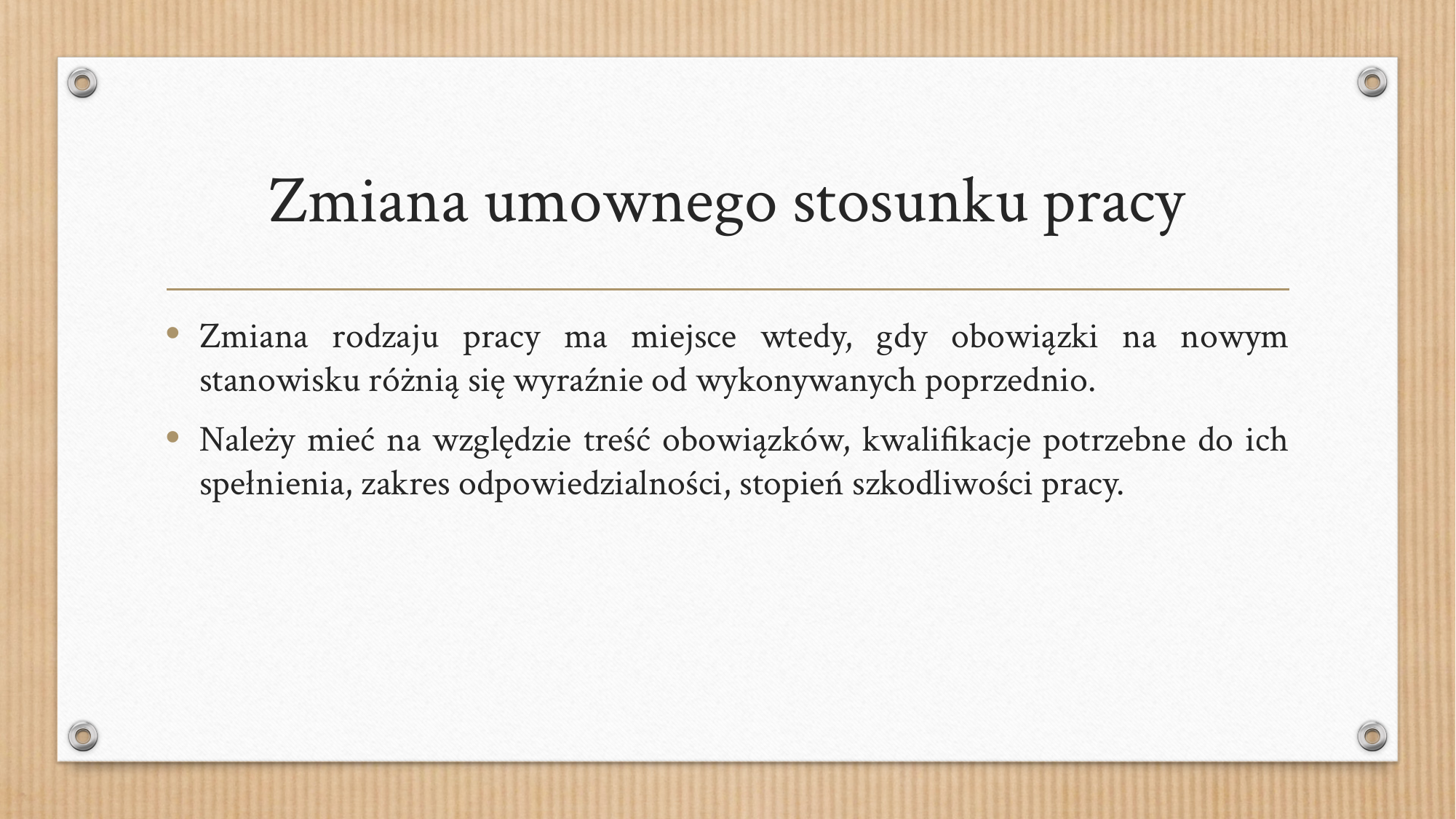

# Zmiana umownego stosunku pracy
Zmiana rodzaju pracy ma miejsce wtedy, gdy obowiązki na nowym stanowisku różnią się wyraźnie od wykonywanych poprzednio.
Należy mieć na względzie treść obowiązków, kwalifikacje potrzebne do ich spełnienia, zakres odpowiedzialności, stopień szkodliwości pracy.